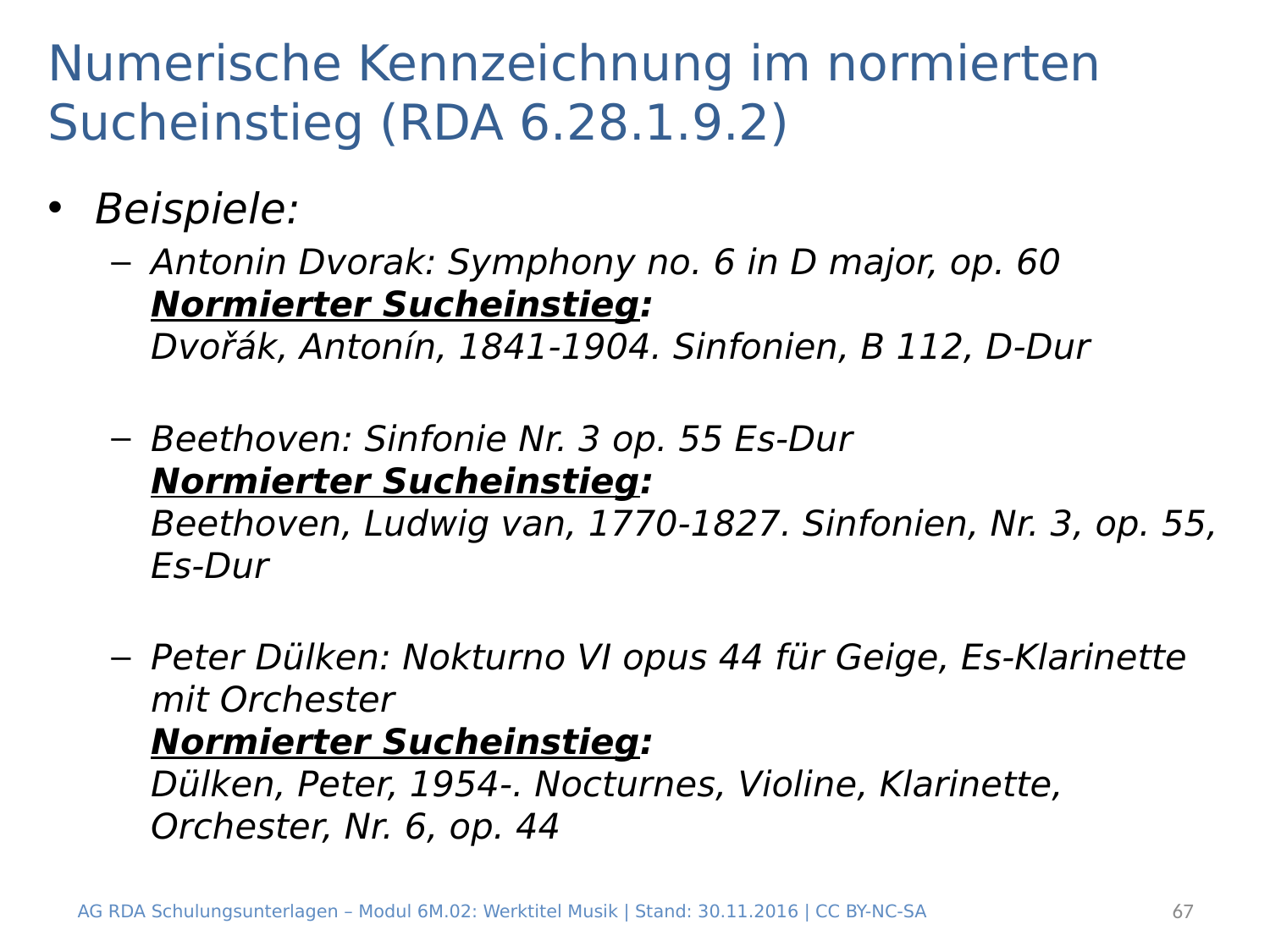

# Numerische Kennzeichnung im normierten Sucheinstieg (RDA 6.28.1.9.2)

Beispiele:
Antonin Dvorak: Symphony no. 6 in D major, op. 60
Normierter Sucheinstieg:
Dvořák, Antonín, 1841-1904. Sinfonien, B 112, D-Dur
Beethoven: Sinfonie Nr. 3 op. 55 Es-Dur
Normierter Sucheinstieg:
Beethoven, Ludwig van, 1770-1827. Sinfonien, Nr. 3, op. 55, Es-Dur
Peter Dülken: Nokturno VI opus 44 für Geige, Es-Klarinette mit Orchester
Normierter Sucheinstieg:
Dülken, Peter, 1954-. Nocturnes, Violine, Klarinette, Orchester, Nr. 6, op. 44
AG RDA Schulungsunterlagen – Modul 6M.02: Werktitel Musik | Stand: 30.11.2016 | CC BY-NC-SA
67